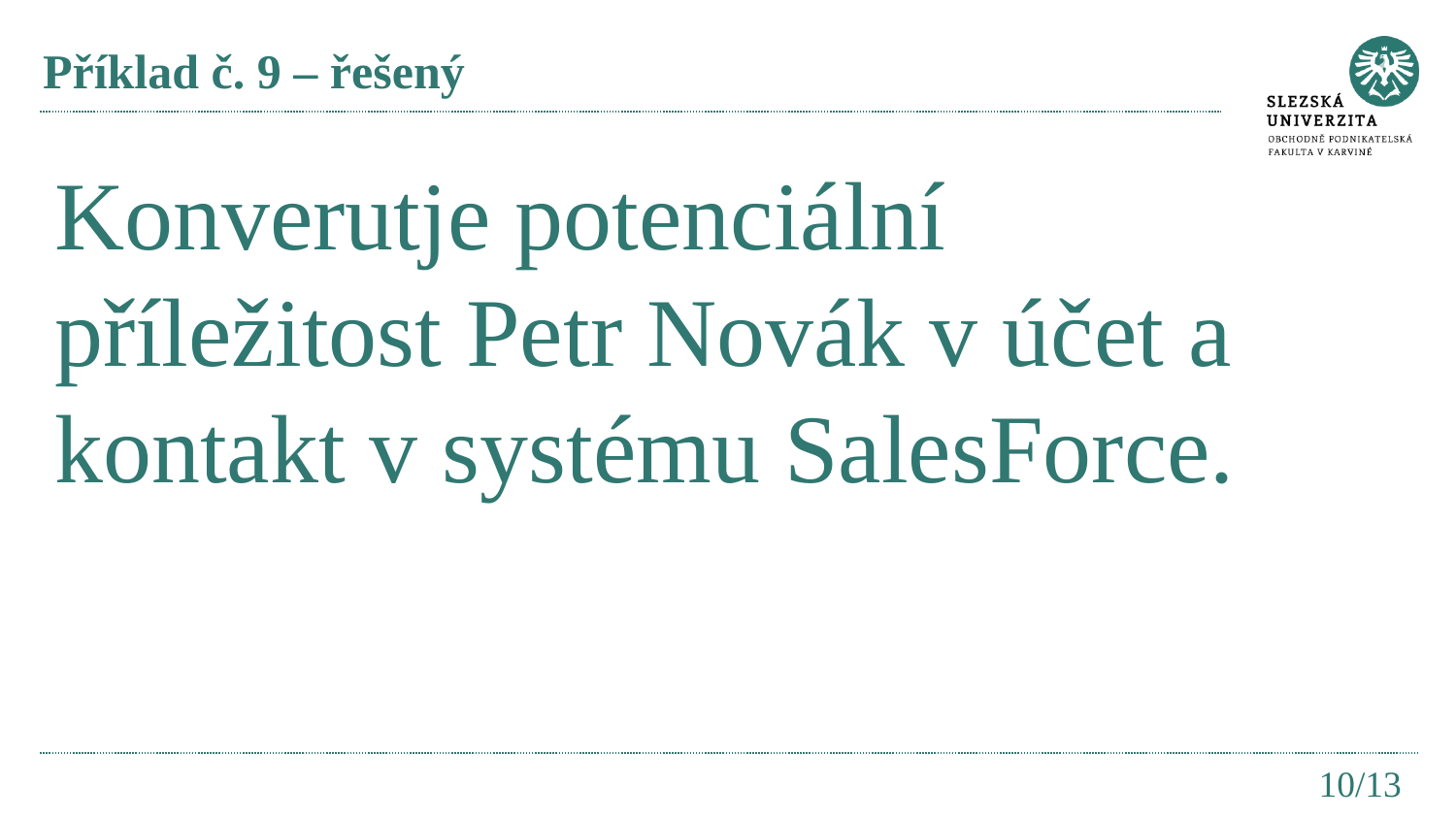

# Příklad č. 9 – řešený
Konverutje potenciální příležitost Petr Novák v účet a kontakt v systému SalesForce.
10/13